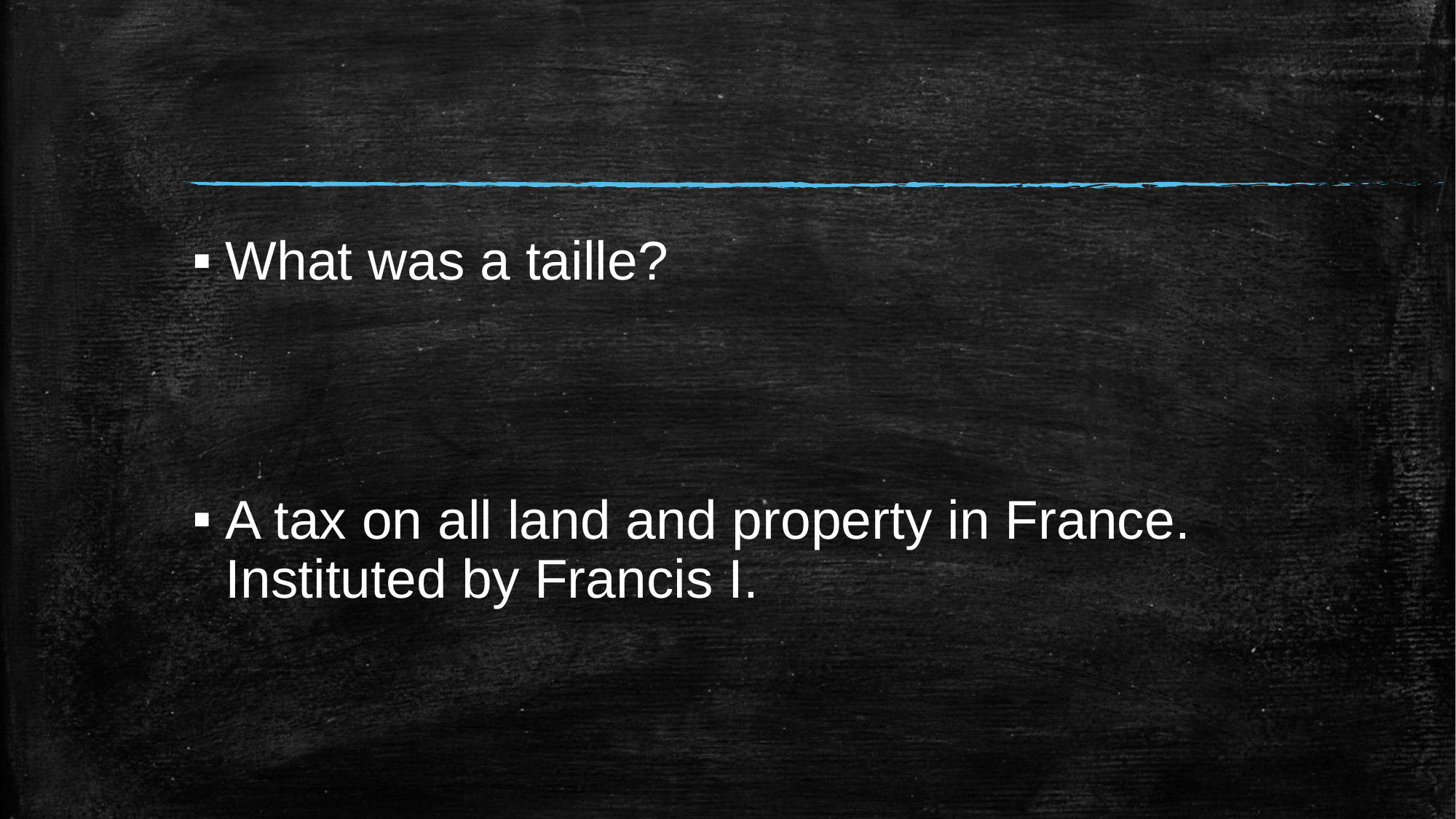

#
What was a taille?

A tax on all land and property in France.  Instituted by Francis I.